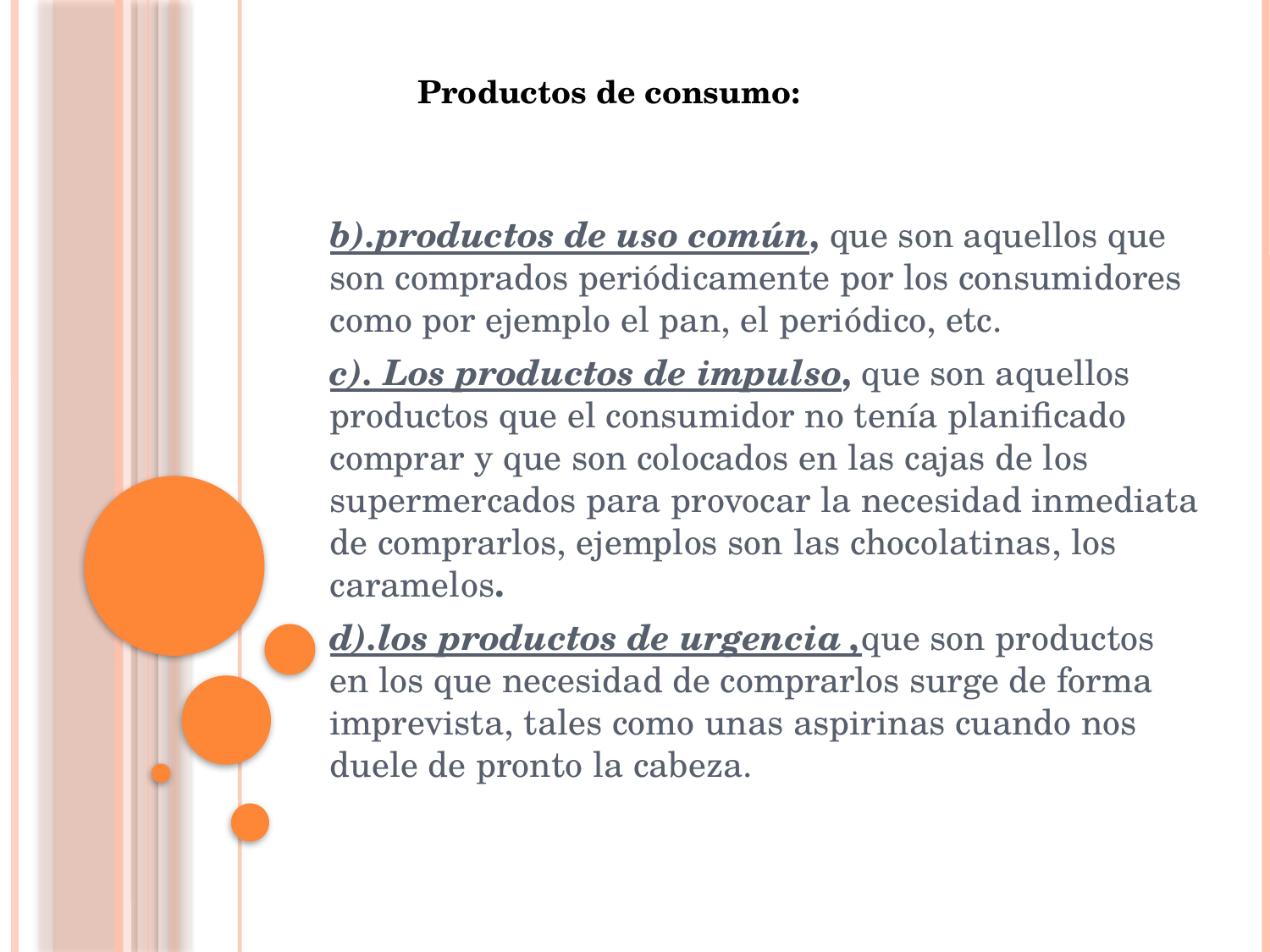

Productos de consumo:
b).productos de uso común, que son aquellos que son comprados periódicamente por los consumidores como por ejemplo el pan, el periódico, etc.
c). Los productos de impulso, que son aquellos productos que el consumidor no tenía planificado comprar y que son colocados en las cajas de los supermercados para provocar la necesidad inmediata de comprarlos, ejemplos son las chocolatinas, los caramelos.
d).los productos de urgencia ,que son productos en los que necesidad de comprarlos surge de forma imprevista, tales como unas aspirinas cuando nos duele de pronto la cabeza.